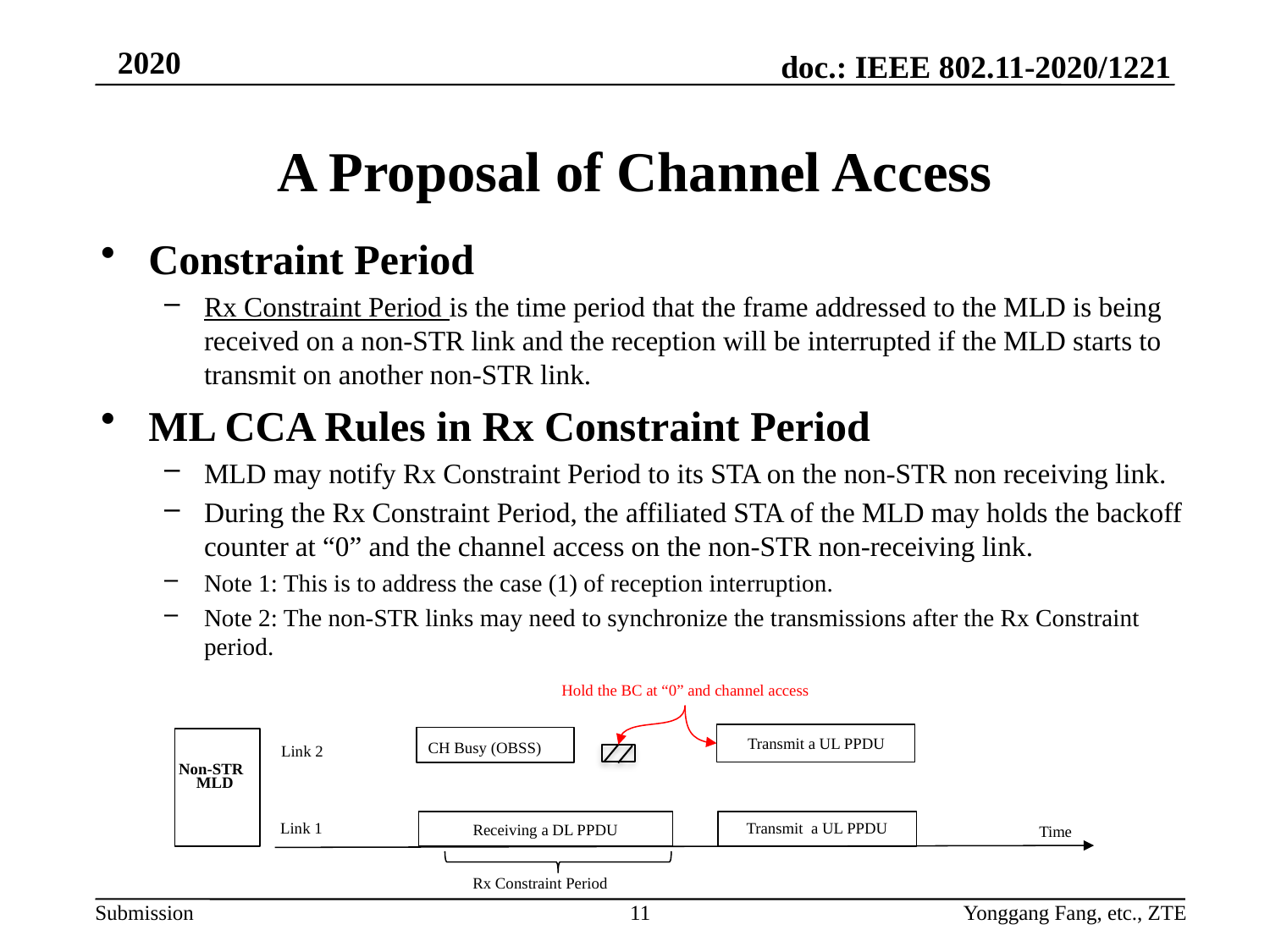

# A Proposal of Channel Access
Constraint Period
Rx Constraint Period is the time period that the frame addressed to the MLD is being received on a non-STR link and the reception will be interrupted if the MLD starts to transmit on another non-STR link.
ML CCA Rules in Rx Constraint Period
MLD may notify Rx Constraint Period to its STA on the non-STR non receiving link.
During the Rx Constraint Period, the affiliated STA of the MLD may holds the backoff counter at “0” and the channel access on the non-STR non-receiving link.
Note 1: This is to address the case (1) of reception interruption.
Note 2: The non-STR links may need to synchronize the transmissions after the Rx Constraint period.
Hold the BC at “0” and channel access

Transmit a UL PPDU

CH Busy (OBSS)

Non-STR
MLD
Link 2

Receiving a DL PPDU
Transmit  a UL PPDU
Link 1
Time
Rx Constraint Period
11
Yonggang Fang, etc., ZTE